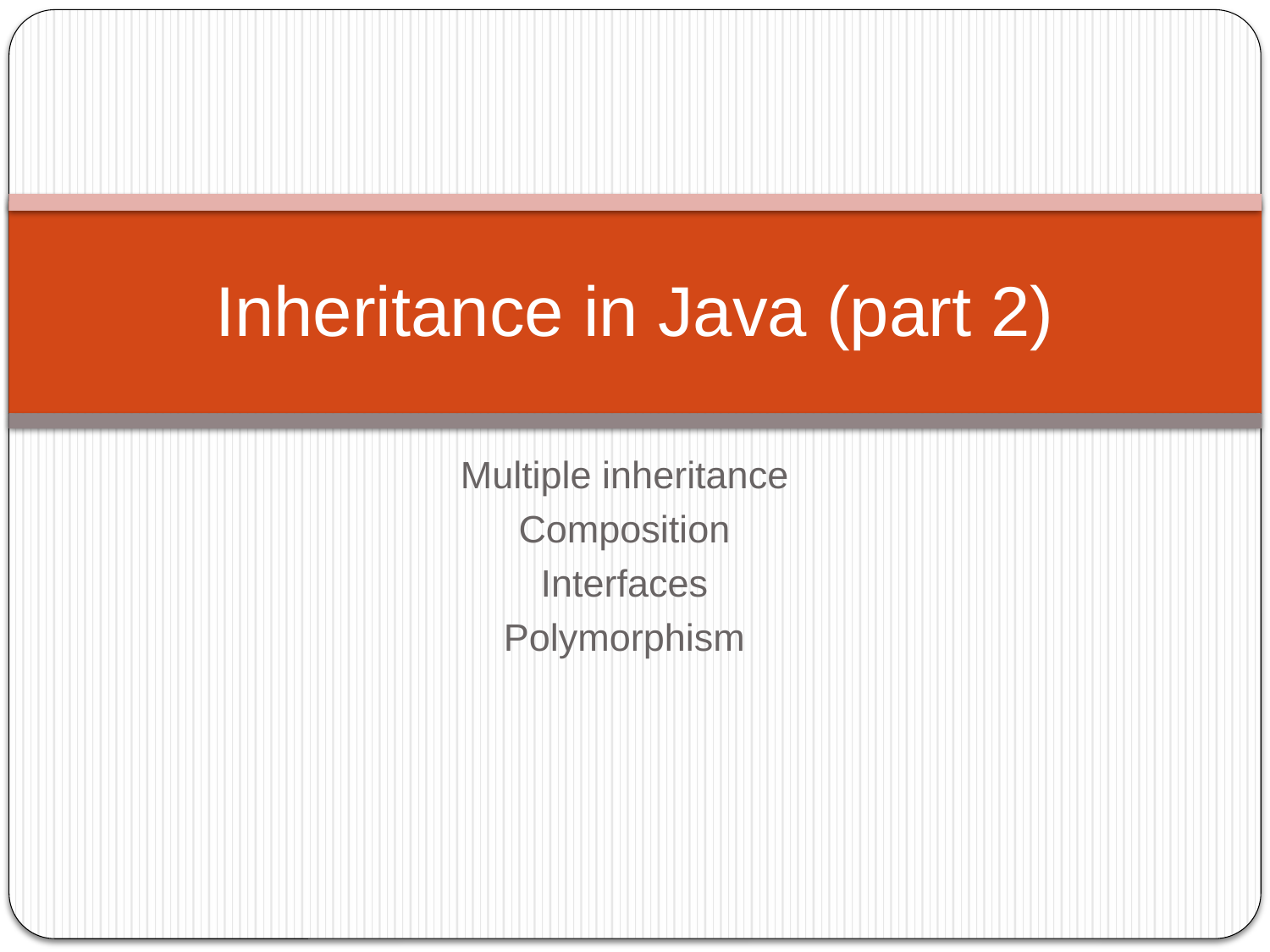

# Inheritance in Java (part 2)
Multiple inheritance
Composition
Interfaces
Polymorphism